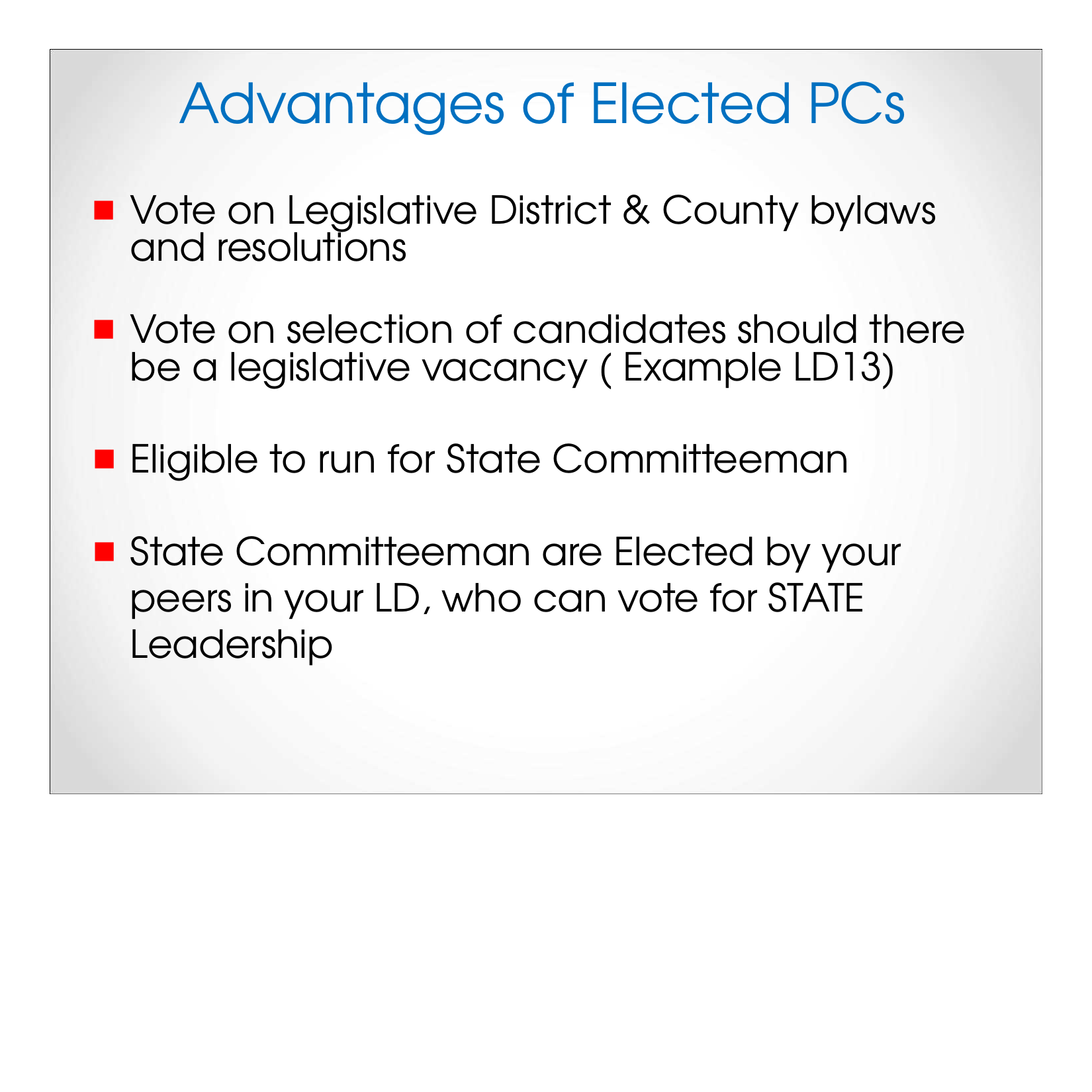

# Advantages of Elected PCs
Vote on Legislative District & County bylaws and resolutions

Vote on selection of candidates should there be a legislative vacancy ( Example LD13)

Eligible to run for State Committeeman

State Committeeman are Elected by your peers in your LD, who can vote for STATE Leadership